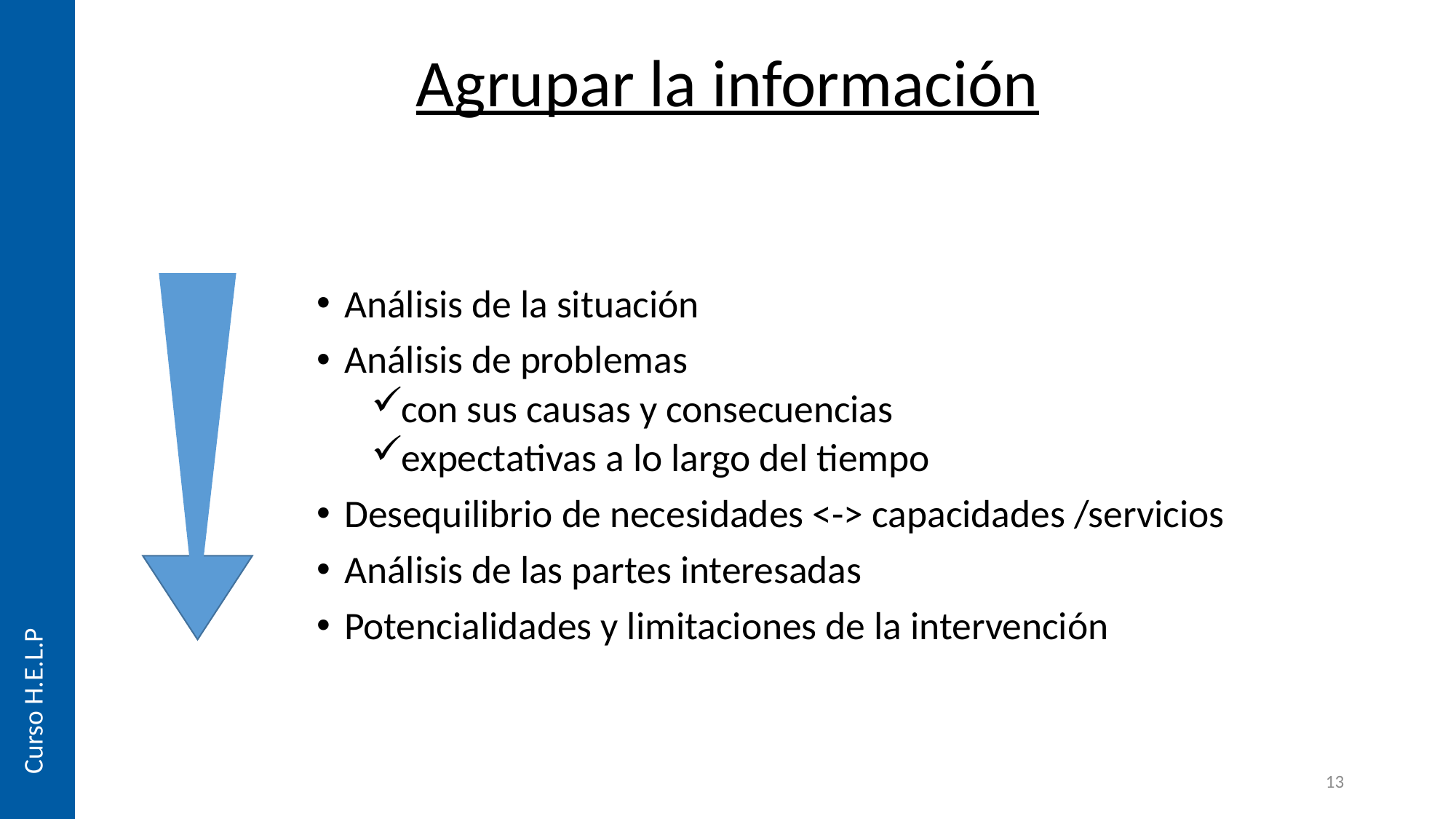

Agrupar la información

Análisis de la situación
Análisis de problemas
con sus causas y consecuencias
expectativas a lo largo del tiempo
Desequilibrio de necesidades <-> capacidades /servicios
Análisis de las partes interesadas
Potencialidades y limitaciones de la intervención

Curso H.E.L.P
13